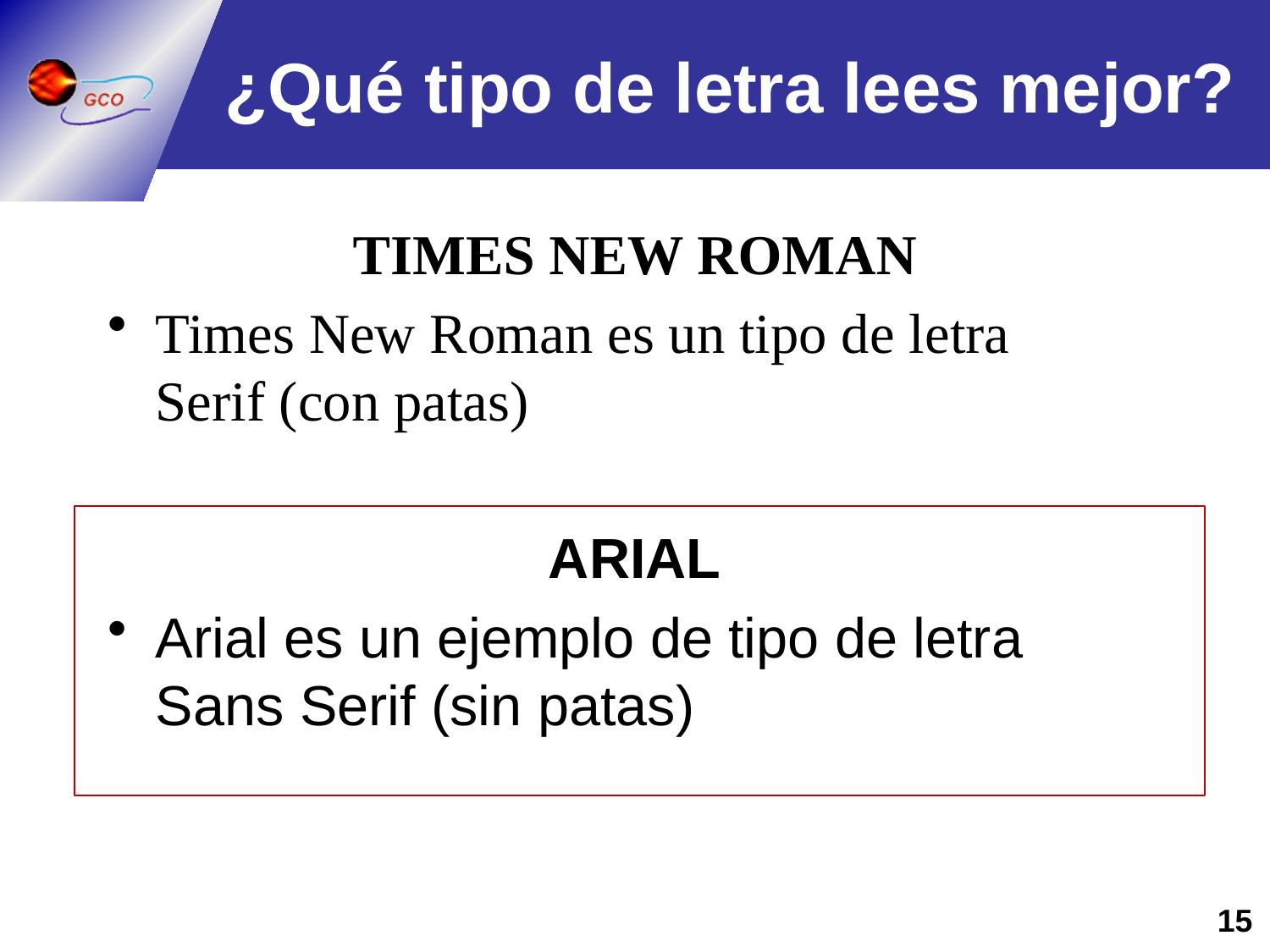

# ¿Qué tipo de letra lees mejor?
TIMES NEW ROMAN
Times New Roman es un tipo de letra
Serif (con patas)

ARIAL
Arial es un ejemplo de tipo de letra
Sans Serif (sin patas)